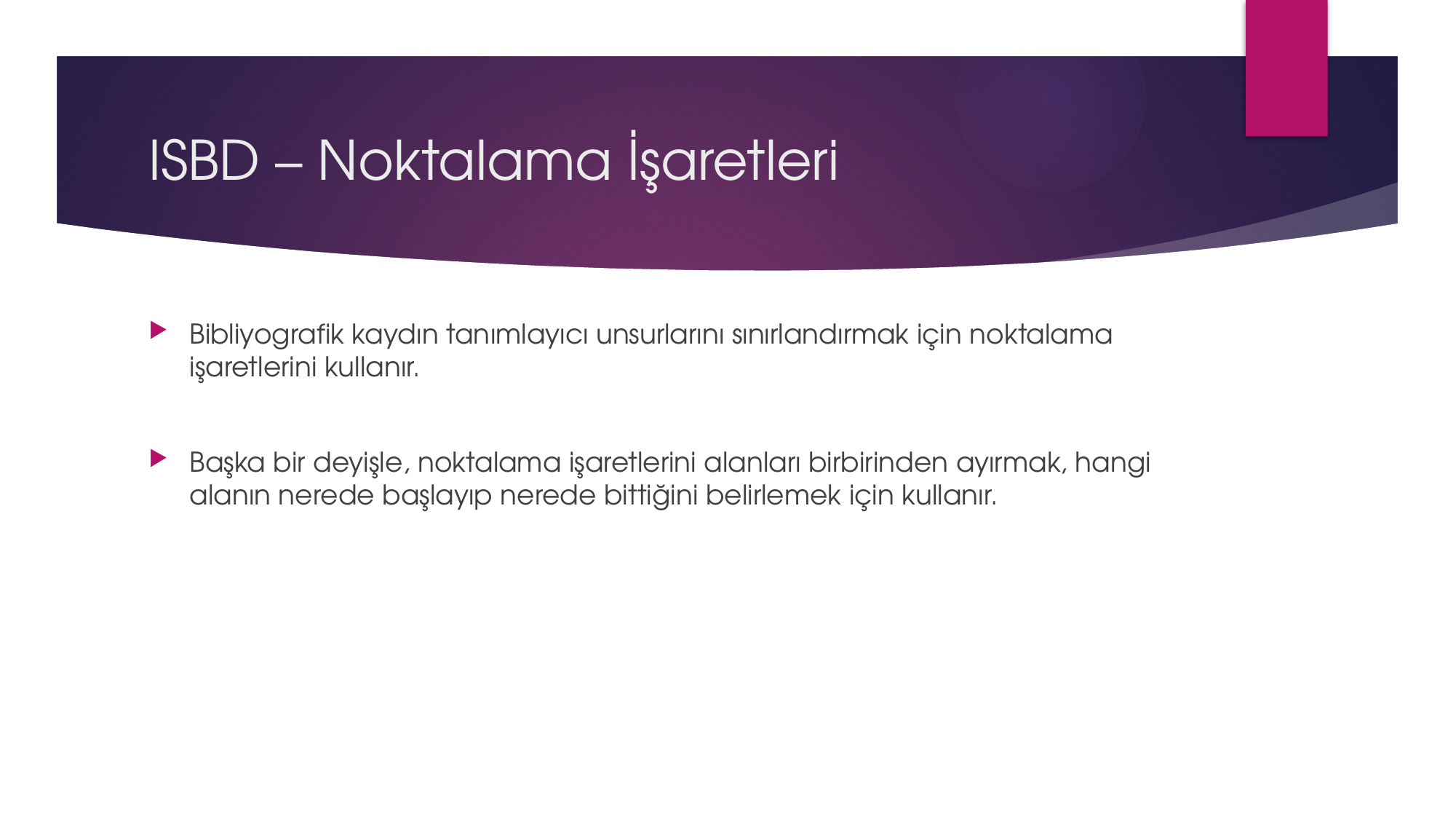

# ISBD – Noktalama İşaretleri
Bibliyografik kaydın tanımlayıcı unsurlarını sınırlandırmak için noktalama işaretlerini kullanır.

Başka bir deyişle, noktalama işaretlerini alanları birbirinden ayırmak, hangi alanın nerede başlayıp nerede bittiğini belirlemek için kullanır.